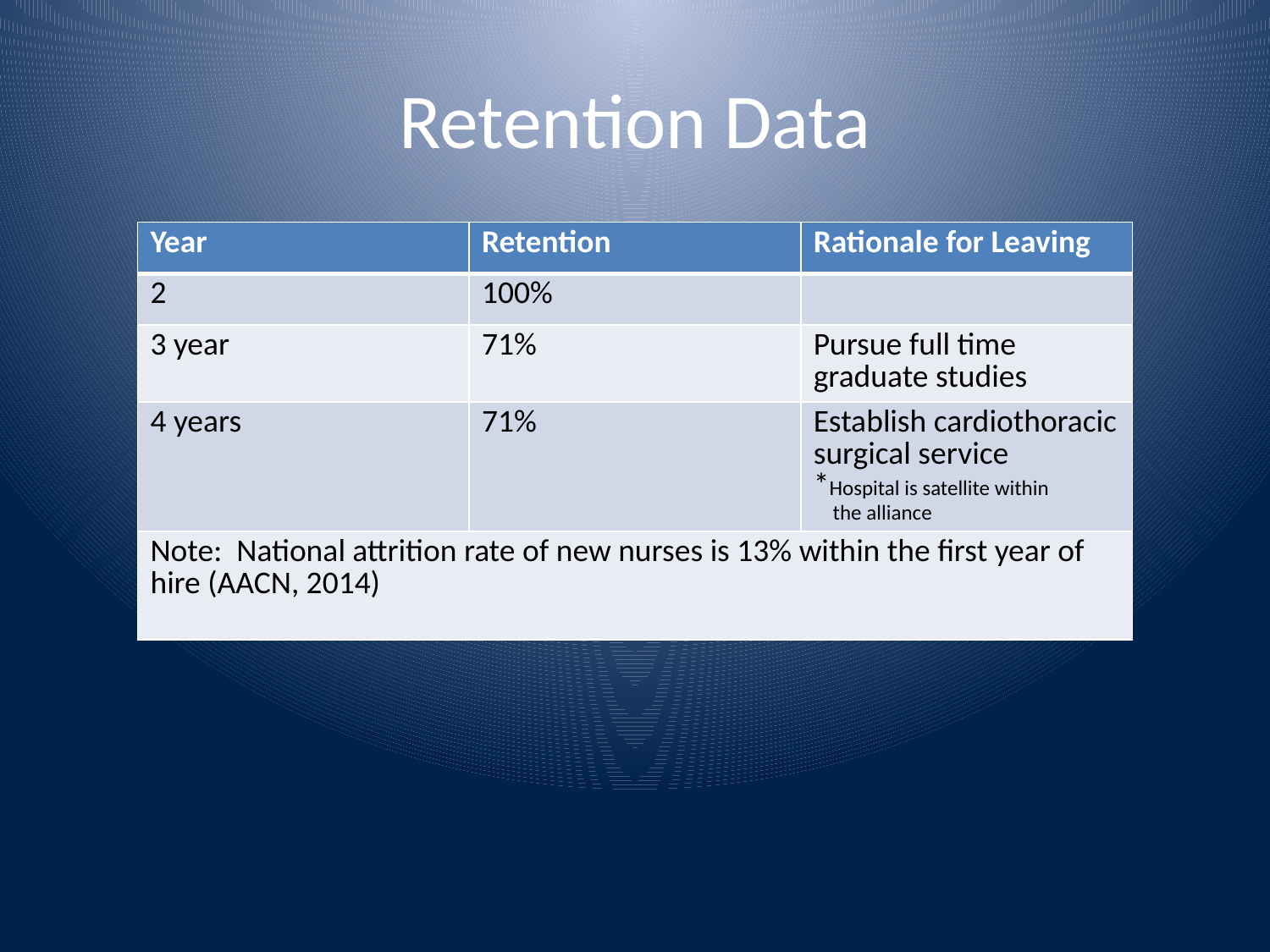

# Retention Data
| Year | Retention | Rationale for Leaving |
| --- | --- | --- |
| 2 | 100% |  |
| 3 year | 71% | Pursue full time graduate studies |
| 4 years | 71% | Establish cardiothoracic surgical service \*Hospital is satellite within the alliance |
| Note: National attrition rate of new nurses is 13% within the first year of hire (AACN, 2014) |  |  |